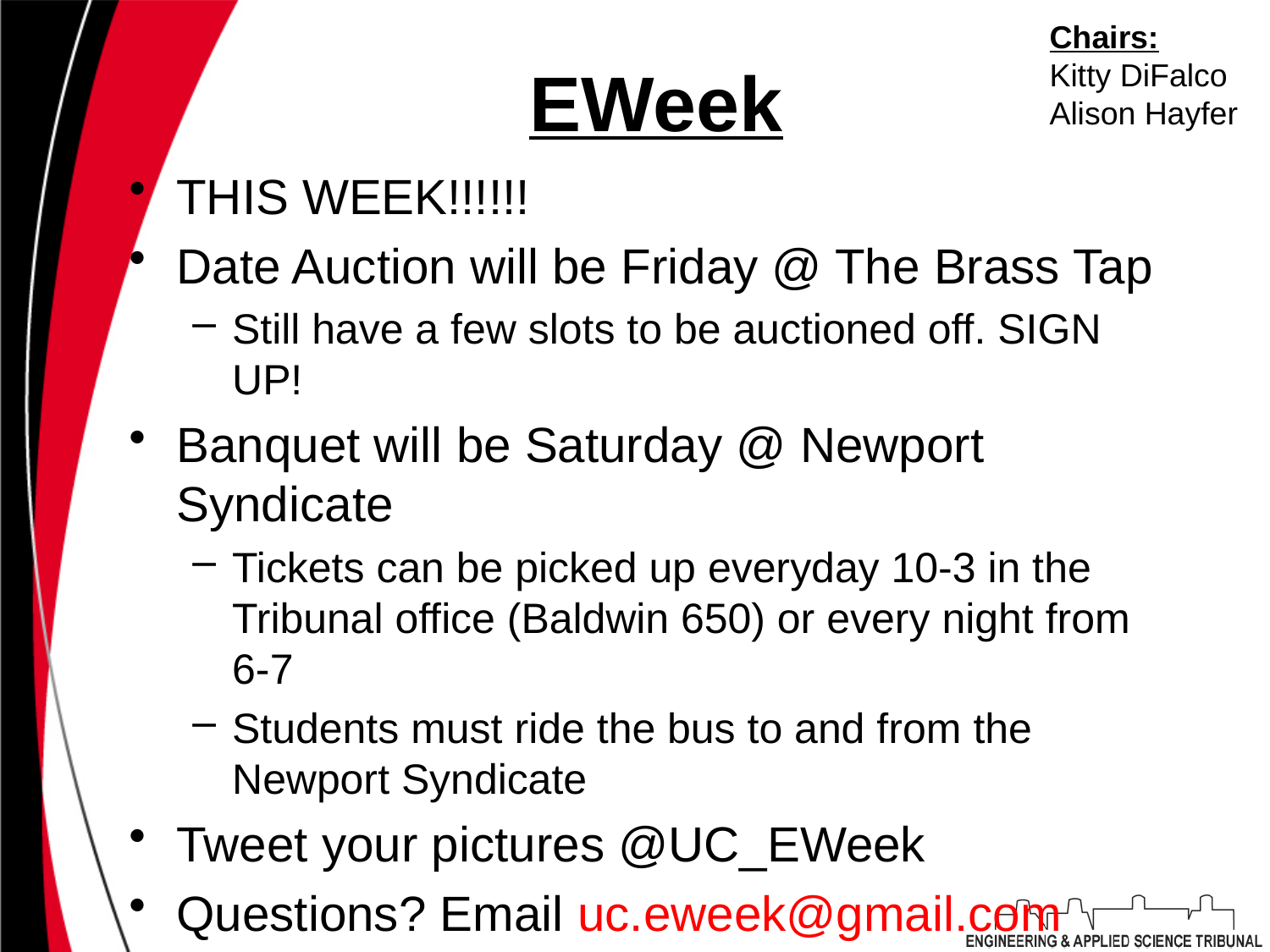

Chairs:
Kitty DiFalco
Alison Hayfer
# EWeek
THIS WEEK!!!!!!
Date Auction will be Friday @ The Brass Tap
Still have a few slots to be auctioned off. SIGN UP!
Banquet will be Saturday @ Newport Syndicate
Tickets can be picked up everyday 10-3 in the Tribunal office (Baldwin 650) or every night from 6-7
Students must ride the bus to and from the Newport Syndicate
Tweet your pictures @UC_EWeek
Questions? Email uc.eweek@gmail.com